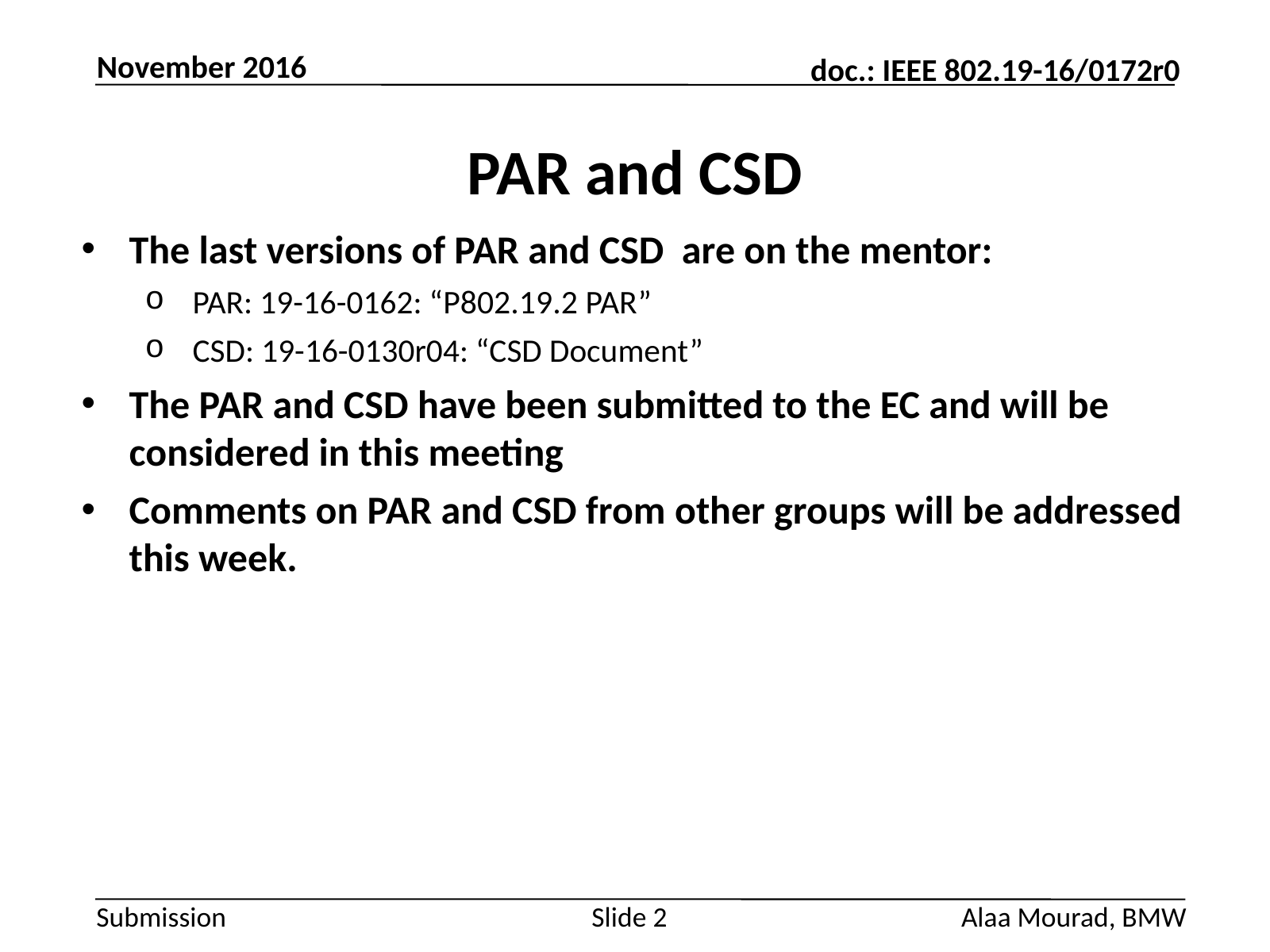

November 2016
# PAR and CSD
The last versions of PAR and CSD  are on the mentor:
PAR: 19-16-0162: “P802.19.2 PAR”
CSD: 19-16-0130r04: “CSD Document”
The PAR and CSD have been submitted to the EC and will be considered in this meeting
Comments on PAR and CSD from other groups will be addressed this week.

Slide 2
Alaa Mourad, BMW